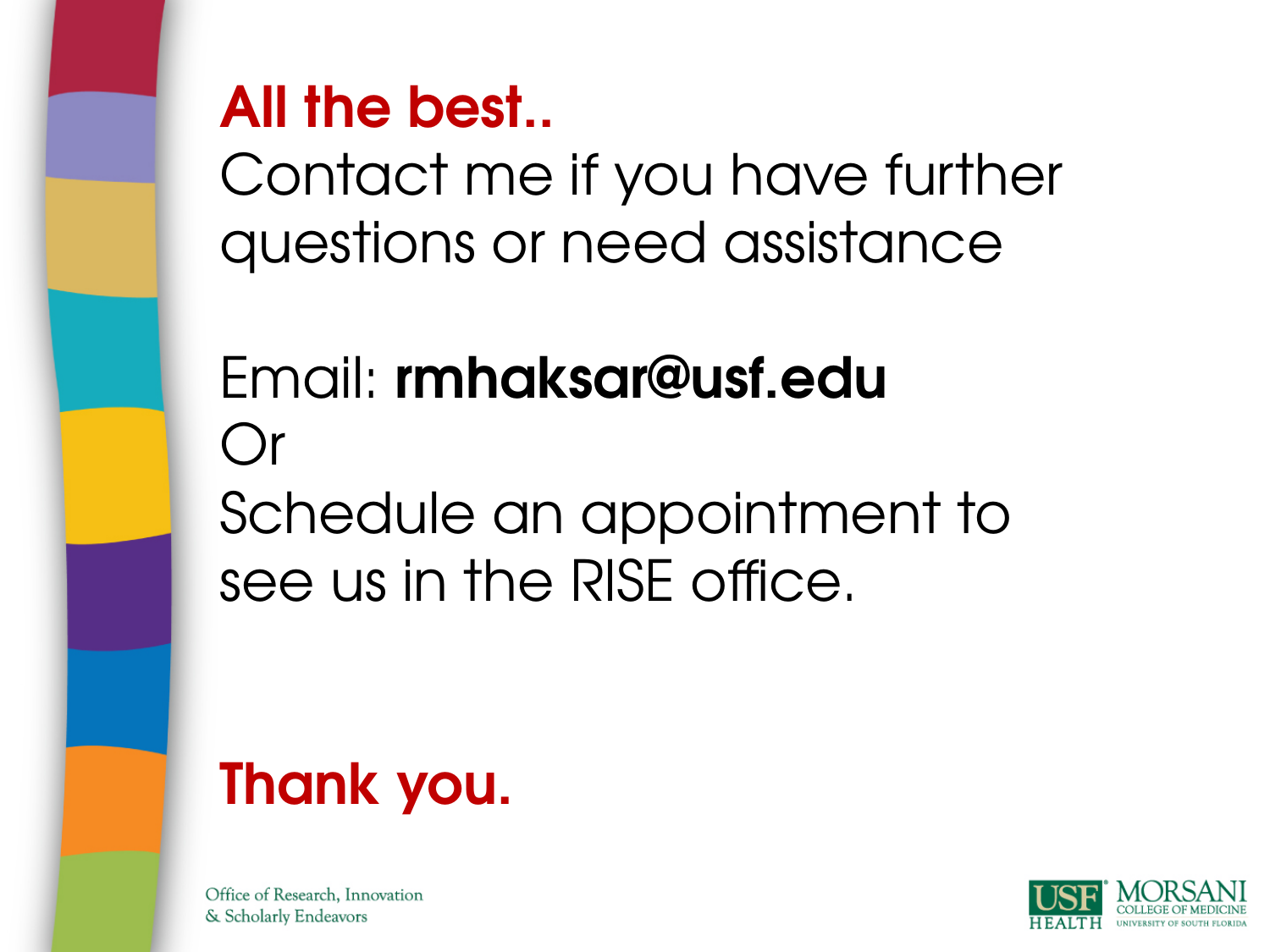

All the best..
Contact me if you have further questions or need assistance

Email: rmhaksar@usf.edu
Or
Schedule an appointment to see us in the RISE office.

Thank you.